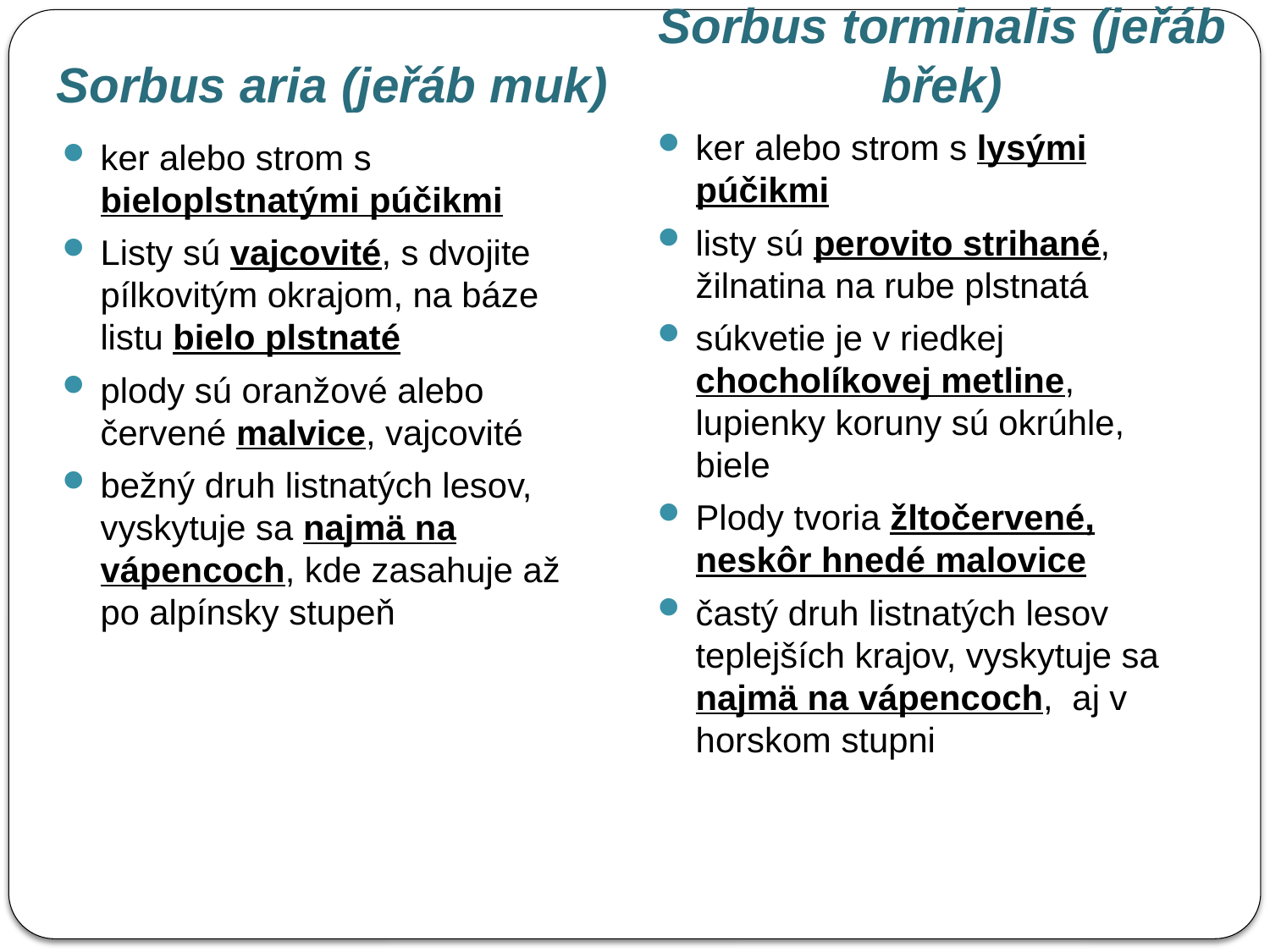

Sorbus aria (jeřáb muk)
Sorbus torminalis (jeřáb břek)
ker alebo strom s lysými púčikmi
listy sú perovito strihané, žilnatina na rube plstnatá
súkvetie je v riedkej chocholíkovej metline, lupienky koruny sú okrúhle, biele
Plody tvoria žltočervené, neskôr hnedé malovice
častý druh listnatých lesov teplejších krajov, vyskytuje sa najmä na vápencoch,  aj v horskom stupni
ker alebo strom s bieloplstnatými púčikmi
Listy sú vajcovité, s dvojite pílkovitým okrajom, na báze listu bielo plstnaté
plody sú oranžové alebo červené malvice, vajcovité
bežný druh listnatých lesov, vyskytuje sa najmä na vápencoch, kde zasahuje až po alpínsky stupeň